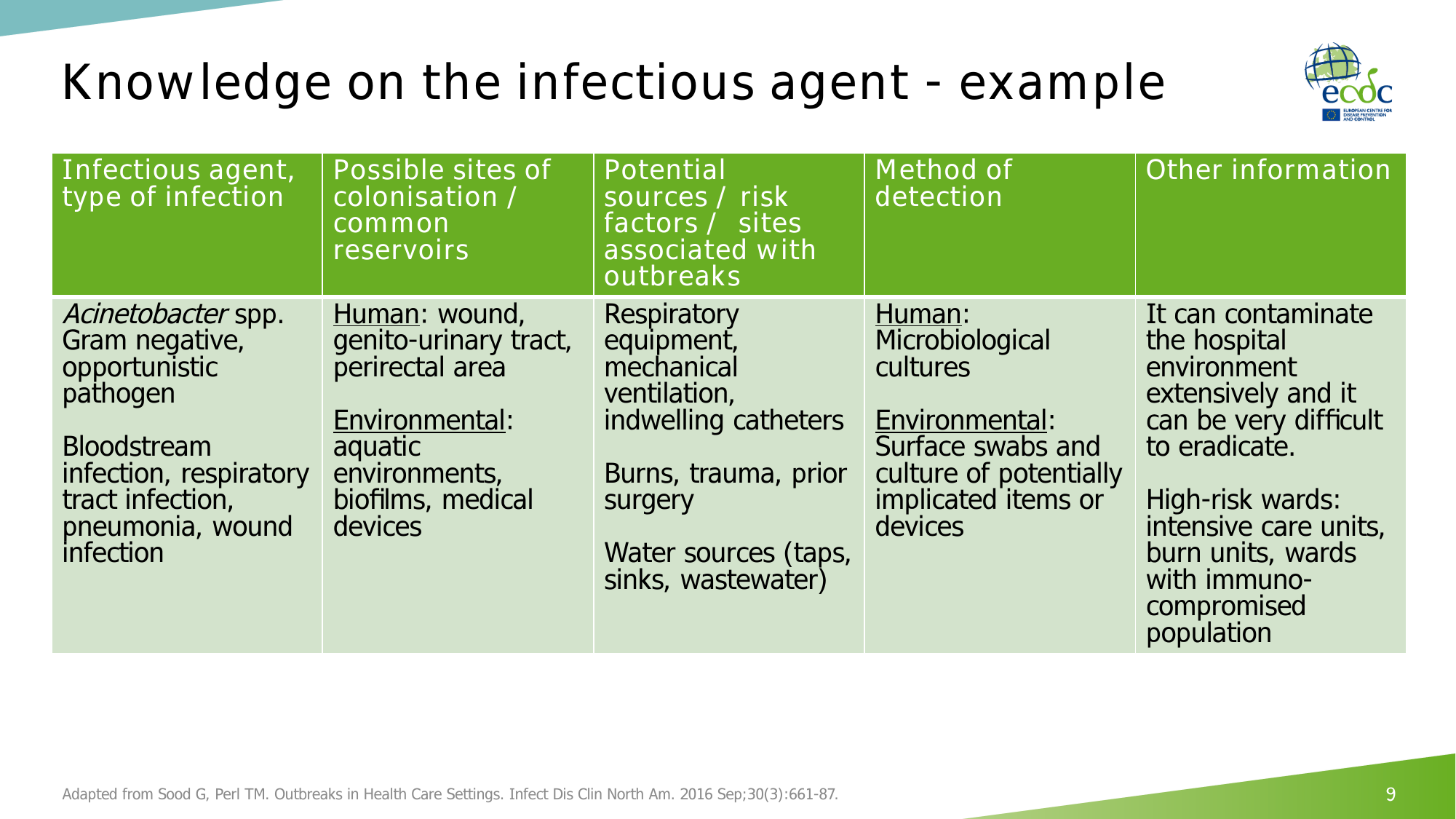

# Knowledge on the infectious agent - example
| Infectious agent, type of infection | Possible sites of colonisation / common reservoirs | Potential sources / risk factors / sites associated with outbreaks | Method of detection | Other information |
| --- | --- | --- | --- | --- |
| Acinetobacter spp. Gram negative, opportunistic pathogen Bloodstream infection, respiratory tract infection, pneumonia, wound infection | Human: wound, genito-urinary tract, perirectal area Environmental: aquatic environments, biofilms, medical devices | Respiratory equipment, mechanical ventilation, indwelling catheters Burns, trauma, prior surgery Water sources (taps, sinks, wastewater) | Human: Microbiological cultures Environmental: Surface swabs and culture of potentially implicated items or devices | It can contaminate the hospital environment extensively and it can be very difficult to eradicate. High-risk wards: intensive care units, burn units, wards with immuno-compromised population |
Adapted from Sood G, Perl TM. Outbreaks in Health Care Settings. Infect Dis Clin North Am. 2016 Sep;30(3):661-87.
9